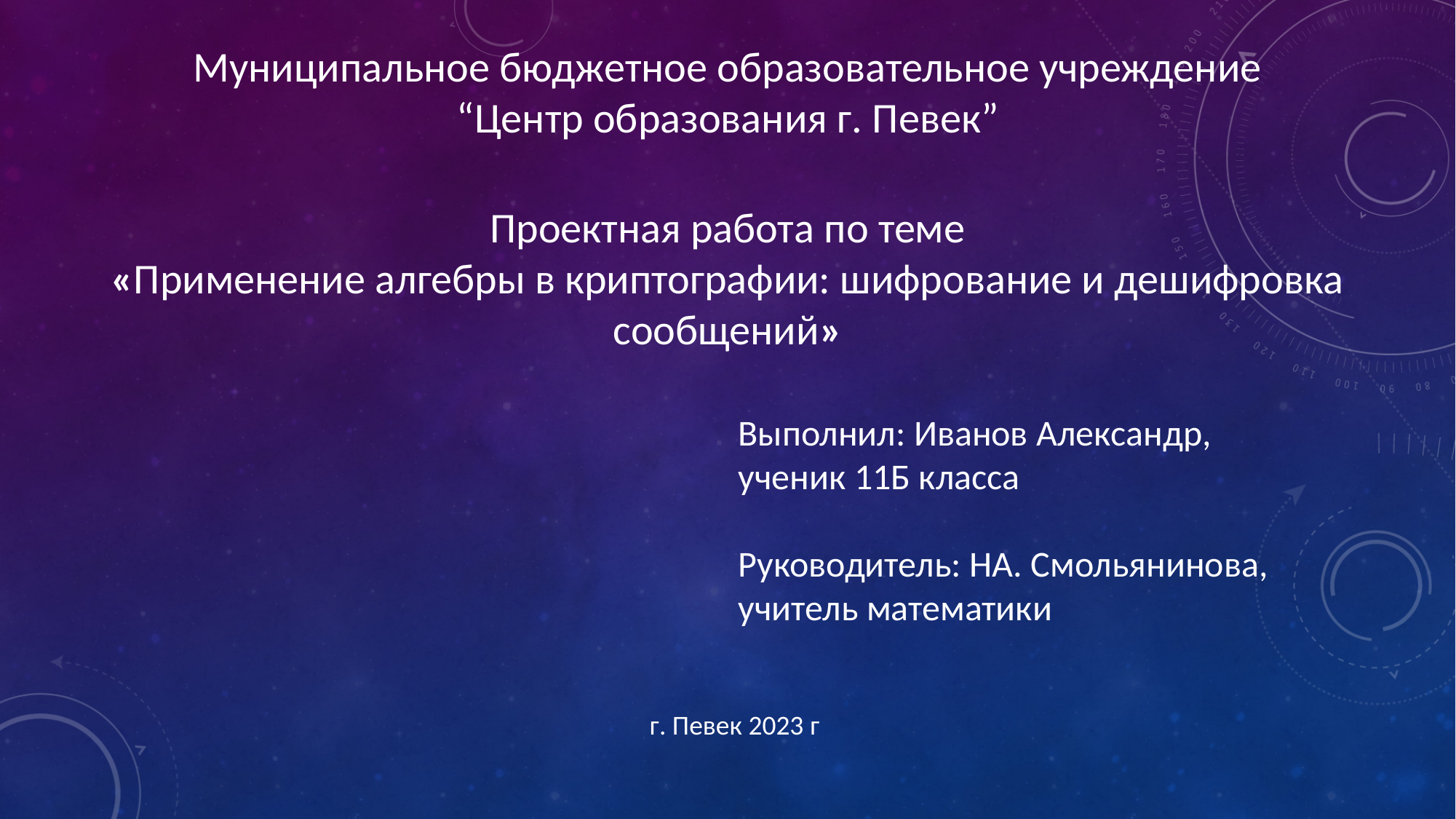

Муниципальное бюджетное образовательное учреждение “Центр образования г. Певек”
Проектная работа по теме
«Применение алгебры в криптографии: шифрование и дешифровка сообщений»

Выполнил: Иванов Александр,
ученик 11Б класса

Руководитель: НА. Смольянинова,
учитель математики

г. Певек 2023 г